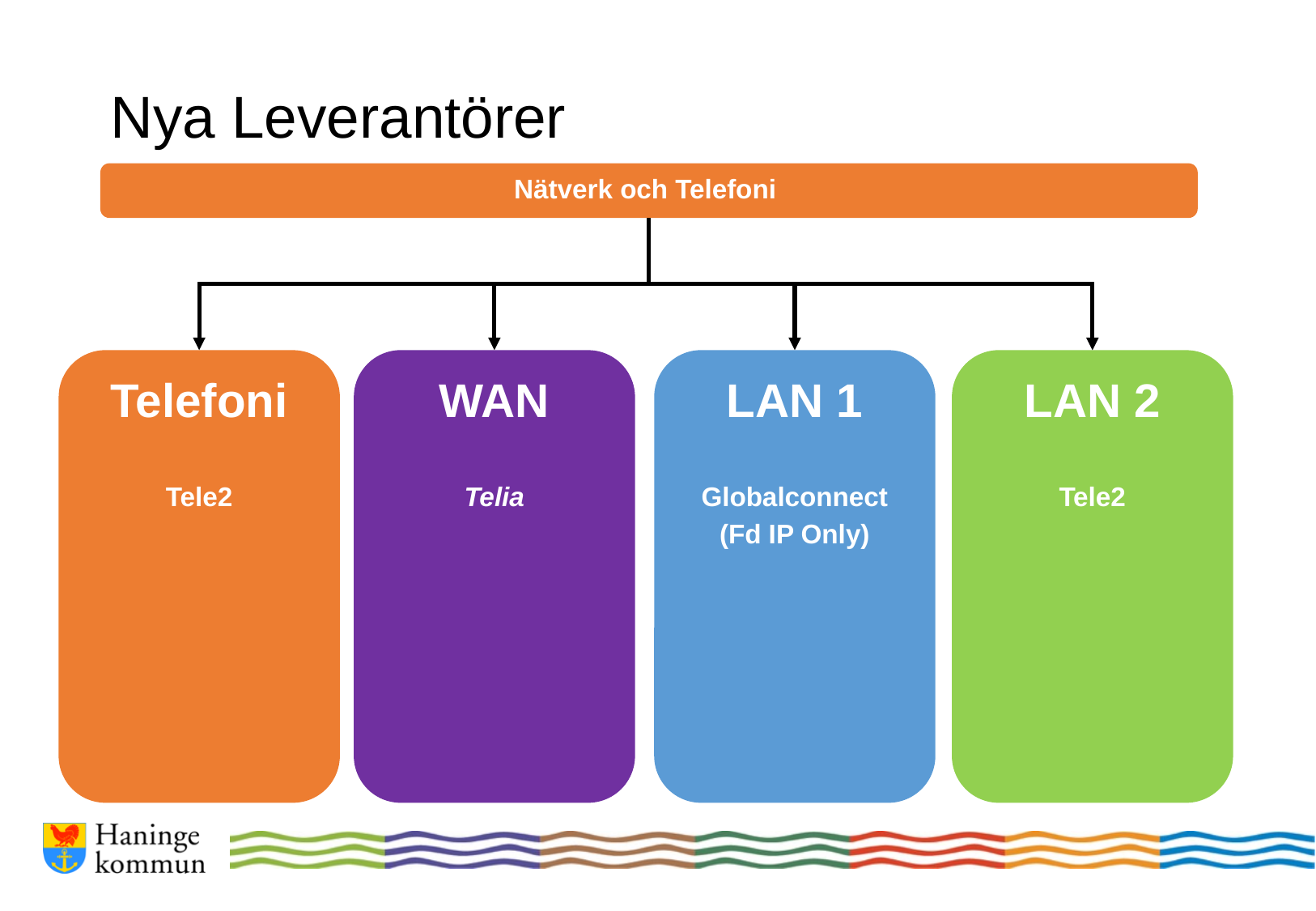

# Nya Leverantörer
Nätverk och Telefoni
Telefoni

Tele2

WAN

Telia
LAN 1

Globalconnect
(Fd IP Only)
LAN 2

Tele2